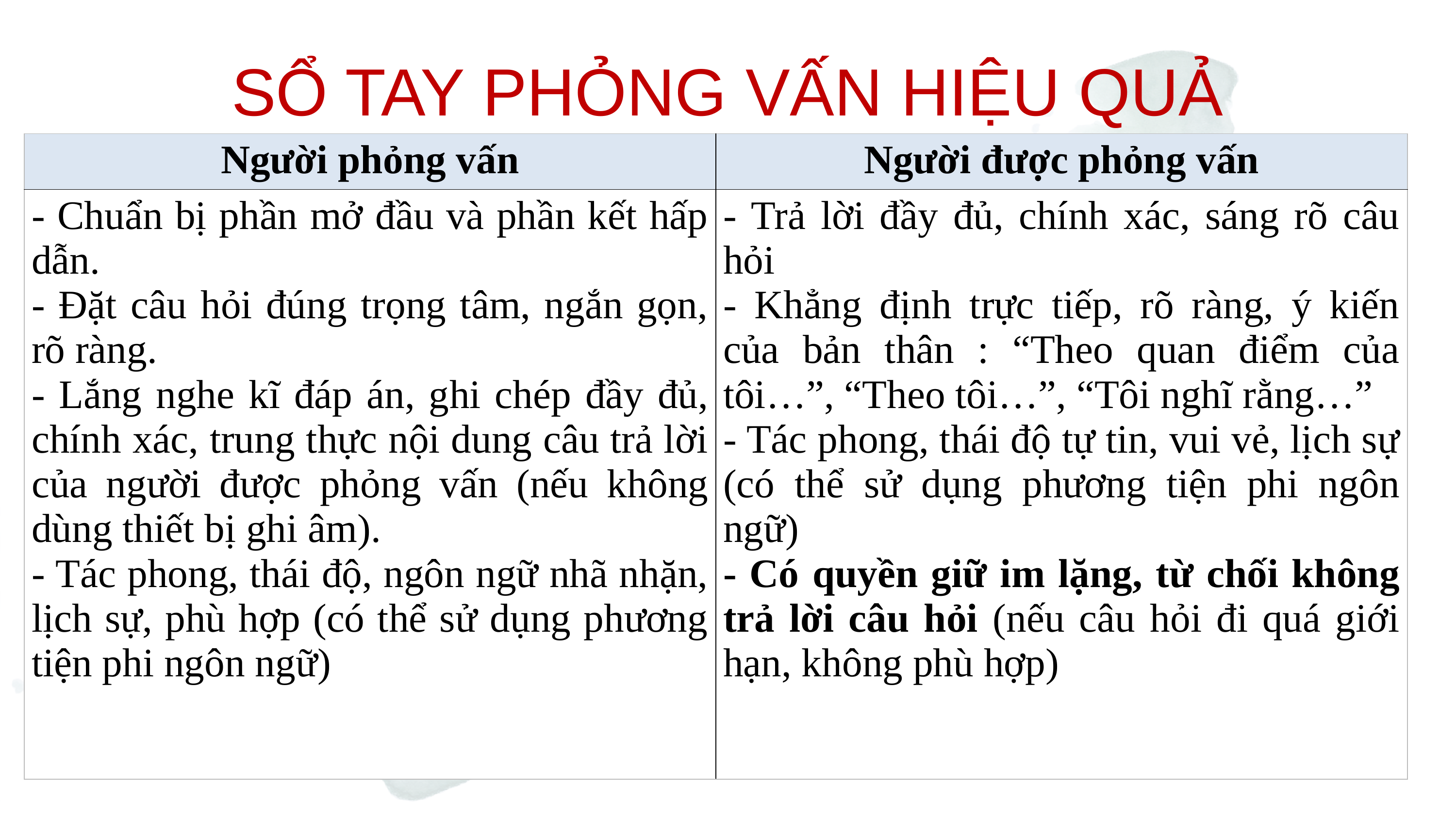

SỔ TAY PHỎNG VẤN HIỆU QUẢ
| Người phỏng vấn | Người được phỏng vấn |
| --- | --- |
| - Chuẩn bị phần mở đầu và phần kết hấp dẫn. - Đặt câu hỏi đúng trọng tâm, ngắn gọn, rõ ràng. - Lắng nghe kĩ đáp án, ghi chép đầy đủ, chính xác, trung thực nội dung câu trả lời của người được phỏng vấn (nếu không dùng thiết bị ghi âm). - Tác phong, thái độ, ngôn ngữ nhã nhặn, lịch sự, phù hợp (có thể sử dụng phương tiện phi ngôn ngữ) | - Trả lời đầy đủ, chính xác, sáng rõ câu hỏi - Khẳng định trực tiếp, rõ ràng, ý kiến của bản thân : “Theo quan điểm của tôi…”, “Theo tôi…”, “Tôi nghĩ rằng…” - Tác phong, thái độ tự tin, vui vẻ, lịch sự (có thể sử dụng phương tiện phi ngôn ngữ) - Có quyền giữ im lặng, từ chối không trả lời câu hỏi (nếu câu hỏi đi quá giới hạn, không phù hợp) |